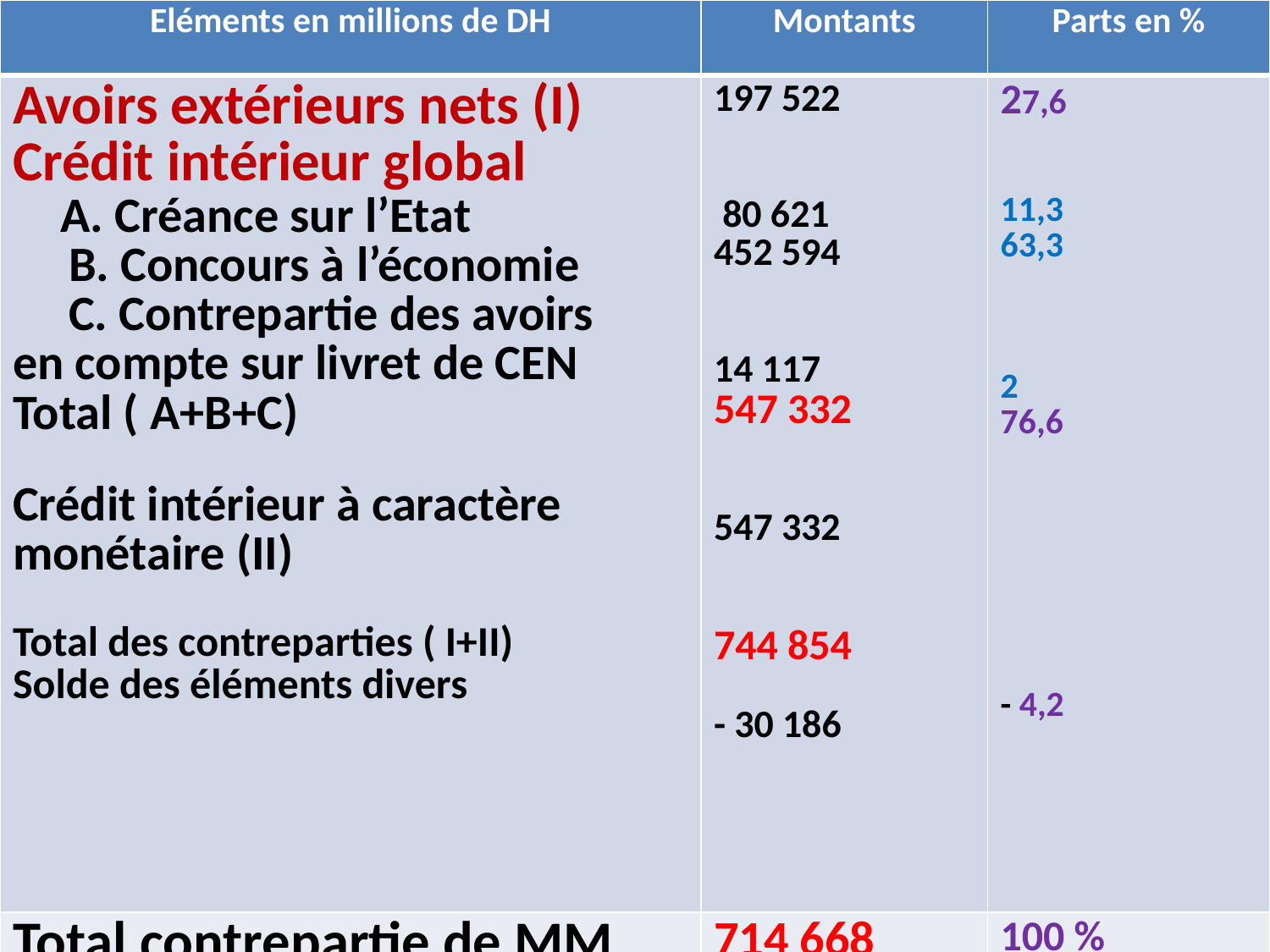

| Eléments en millions de DH | Montants | Parts en % |
| --- | --- | --- |
| Avoirs extérieurs nets (I) Crédit intérieur global A. Créance sur l’Etat B. Concours à l’économie C. Contrepartie des avoirs en compte sur livret de CEN Total ( A+B+C) Crédit intérieur à caractère monétaire (II) Total des contreparties ( I+II) Solde des éléments divers | 197 522 80 621 452 594 14 117 547 332 547 332 744 854 - 30 186 | 27,6 11,3 63,3 2 76,6 - 4,2 |
| Total contrepartie de MM | 714 668 | 100 % |